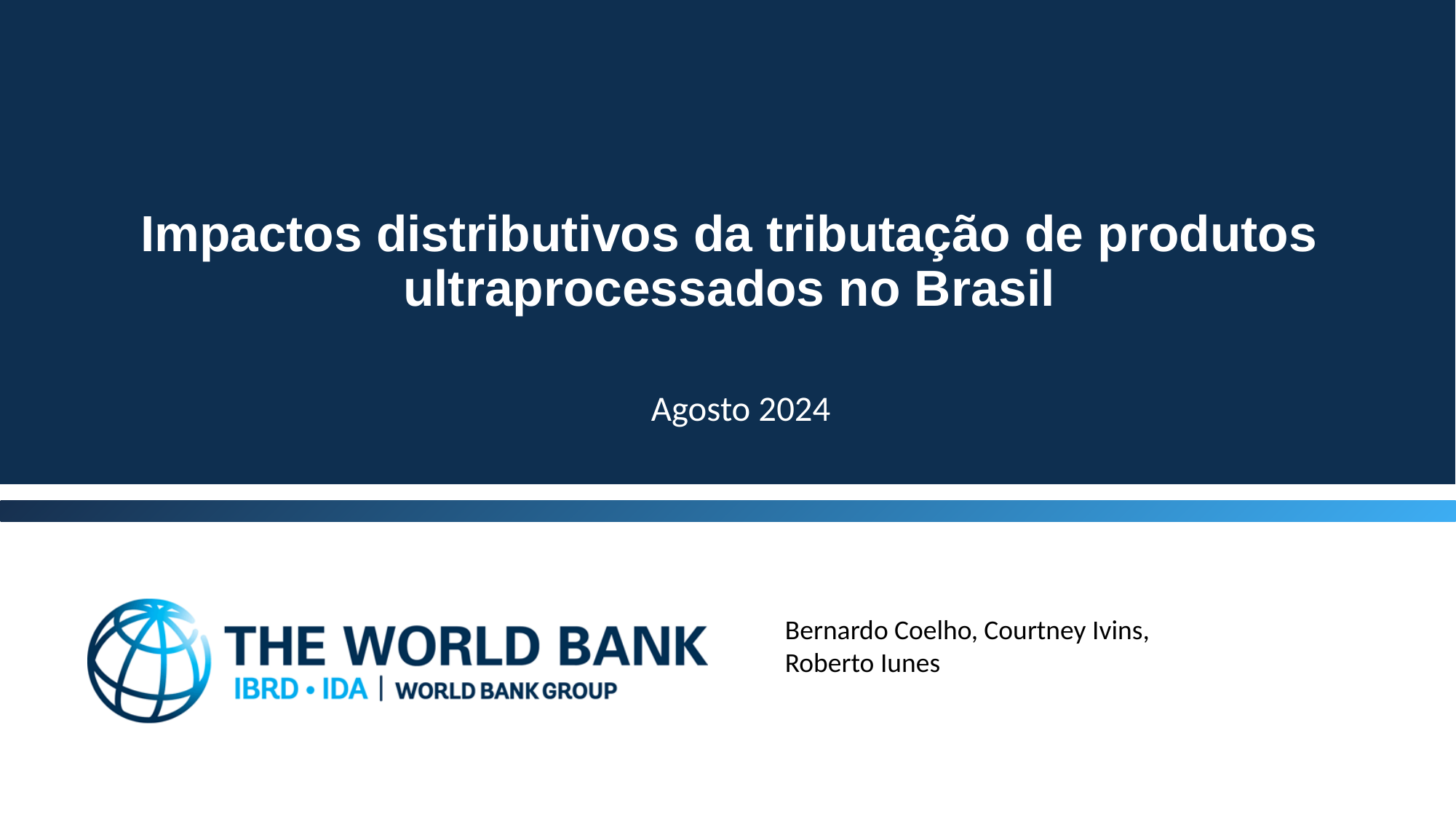

# Impactos distributivos da tributação de produtos ultraprocessados no Brasil
Agosto 2024
Bernardo Coelho, Courtney Ivins, Roberto Iunes